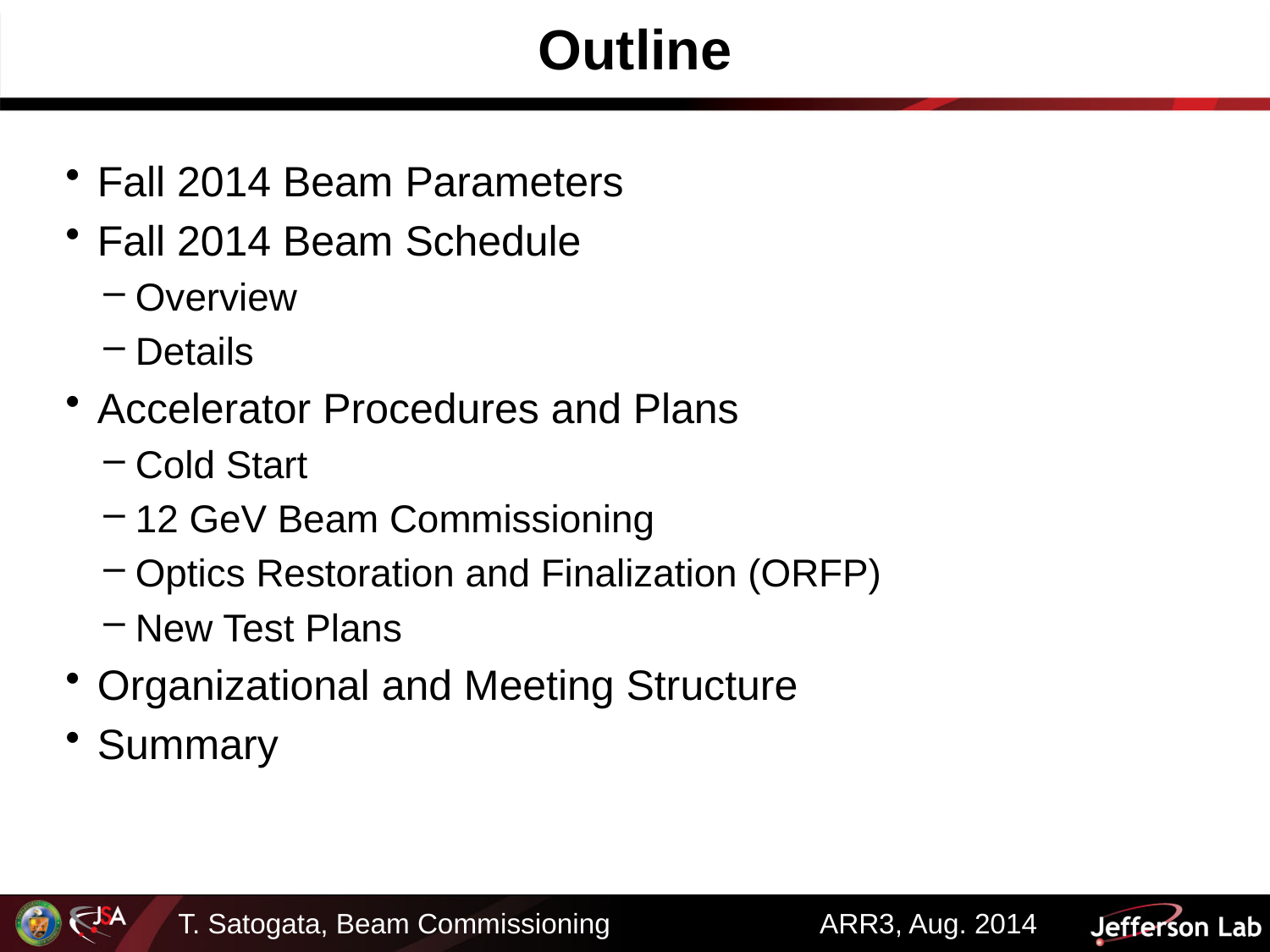

# Outline
Fall 2014 Beam Parameters
Fall 2014 Beam Schedule
Overview
Details
Accelerator Procedures and Plans
Cold Start
12 GeV Beam Commissioning
Optics Restoration and Finalization (ORFP)
New Test Plans
Organizational and Meeting Structure
Summary